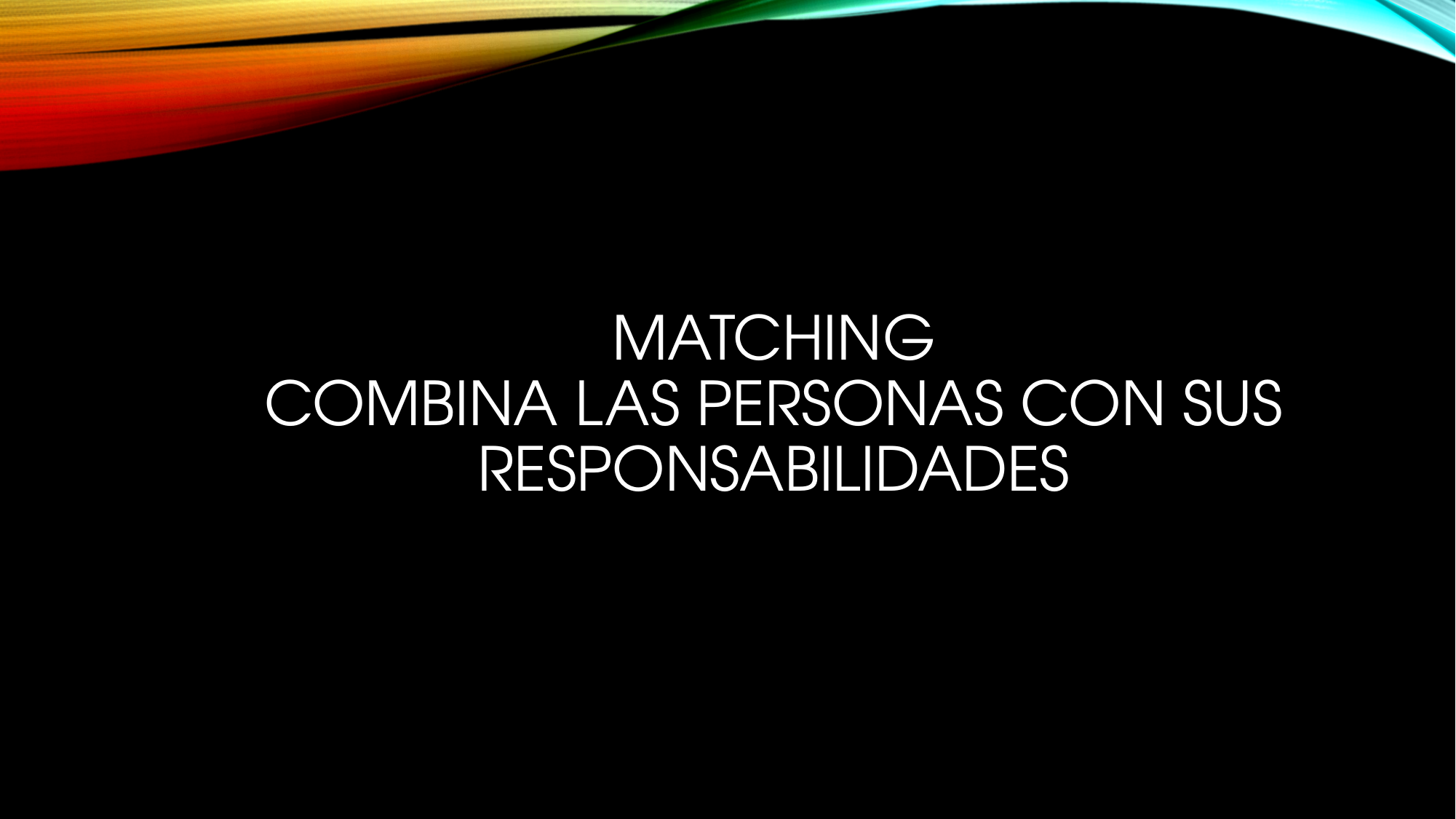

# Matching combina las personas con sus responsabilidades